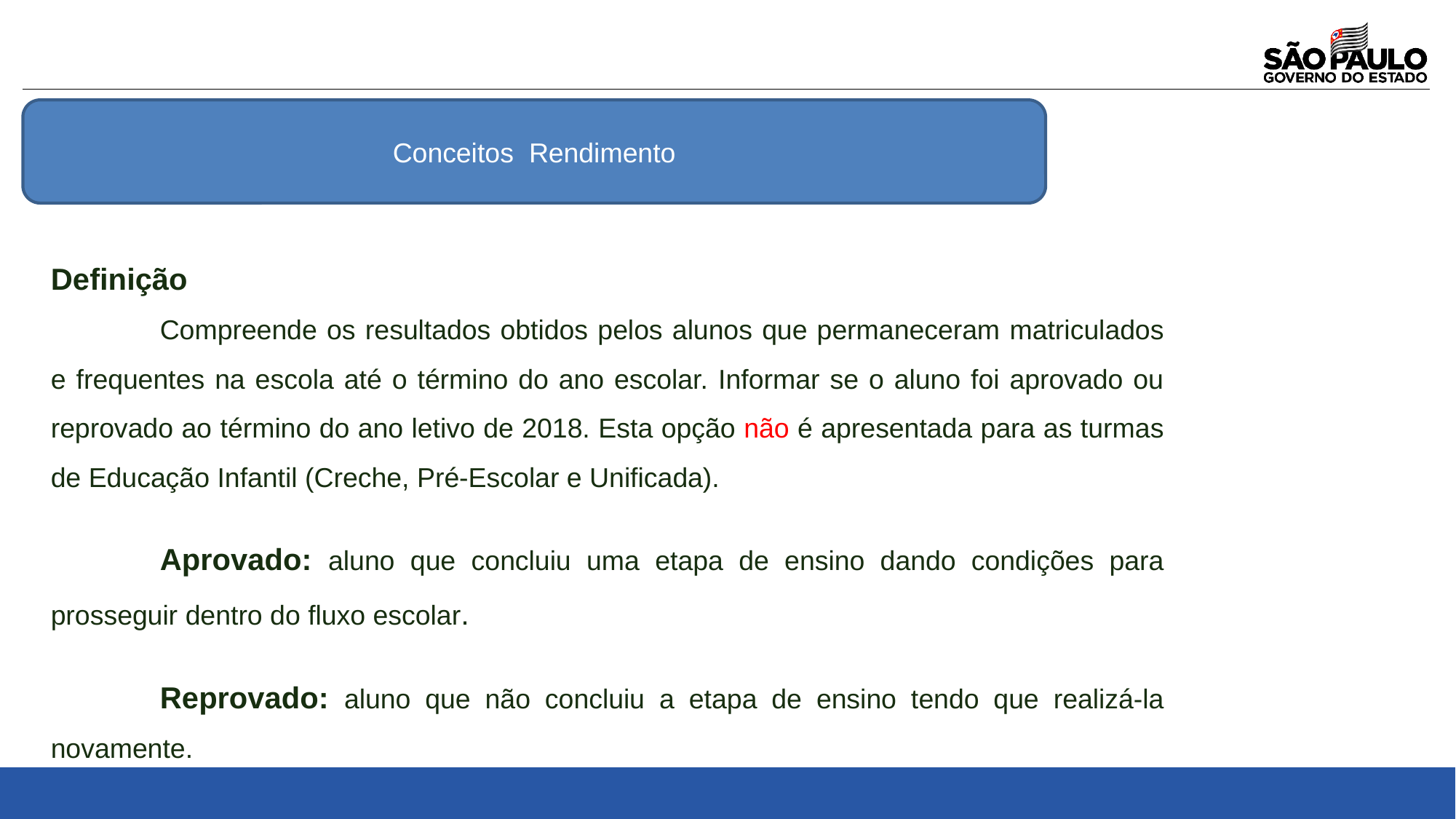

Conceitos  Rendimento
Definição
	Compreende os resultados obtidos pelos alunos que permaneceram matriculados e frequentes na escola até o término do ano escolar. Informar se o aluno foi aprovado ou reprovado ao término do ano letivo de 2018. Esta opção não é apresentada para as turmas de Educação Infantil (Creche, Pré-Escolar e Unificada).

	Aprovado: aluno que concluiu uma etapa de ensino dando condições para prosseguir dentro do fluxo escolar.

	Reprovado: aluno que não concluiu a etapa de ensino tendo que realizá-la novamente.